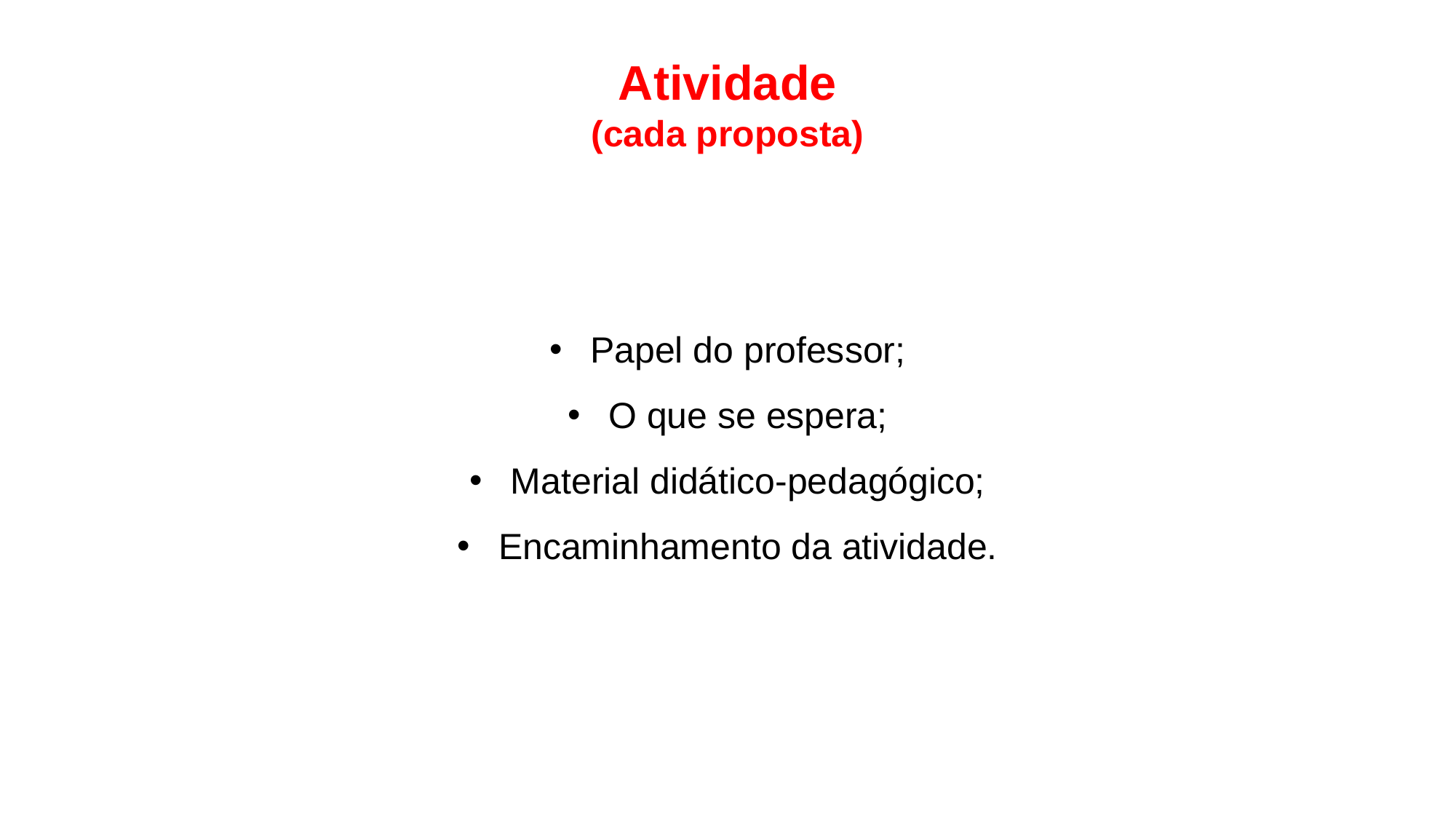

Atividade
(cada proposta)
Papel do professor;
O que se espera;
Material didático-pedagógico;
Encaminhamento da atividade.